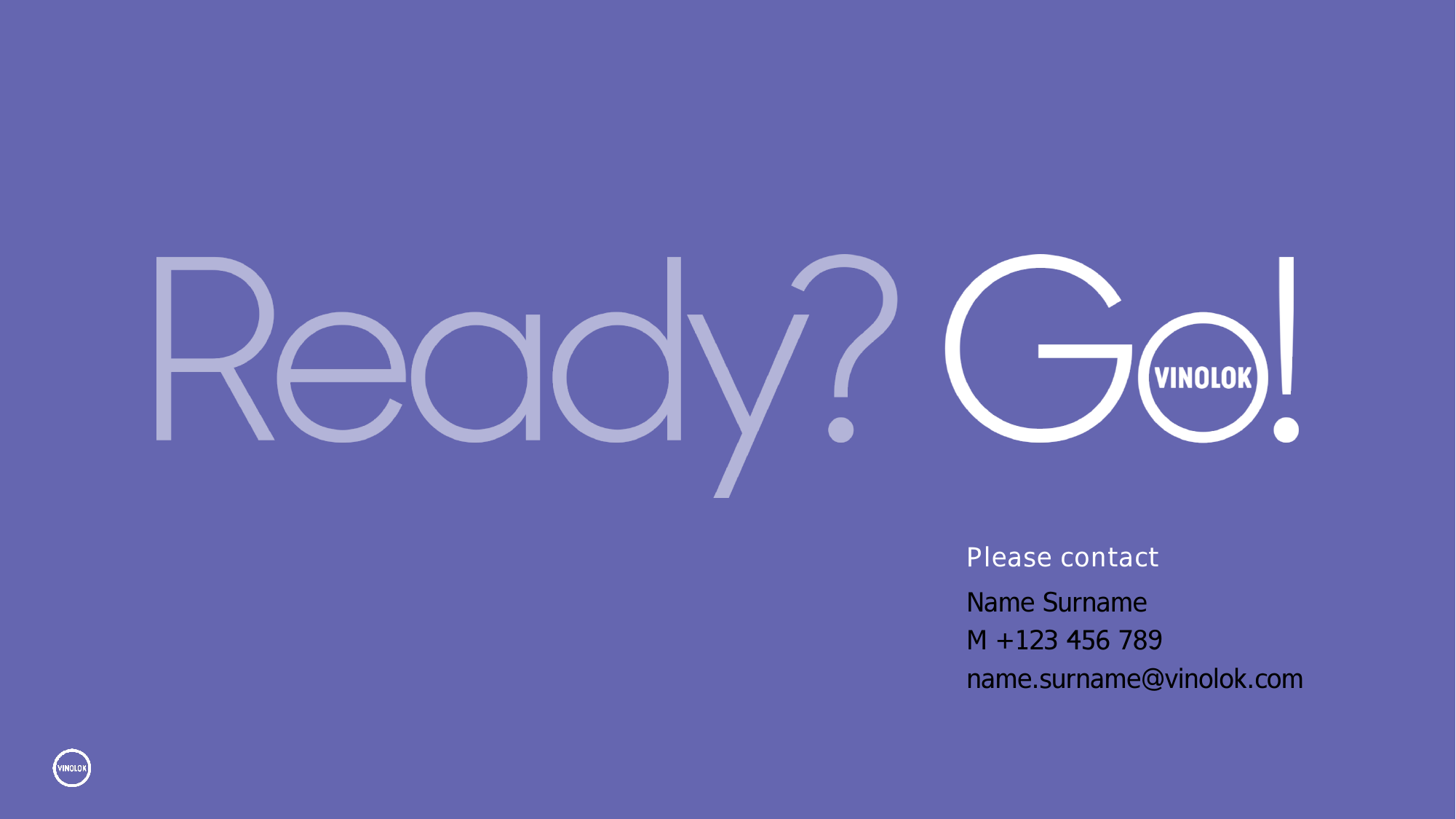

Please contact
Name Surname
M +123 456 789
name.surname@vinolok.com